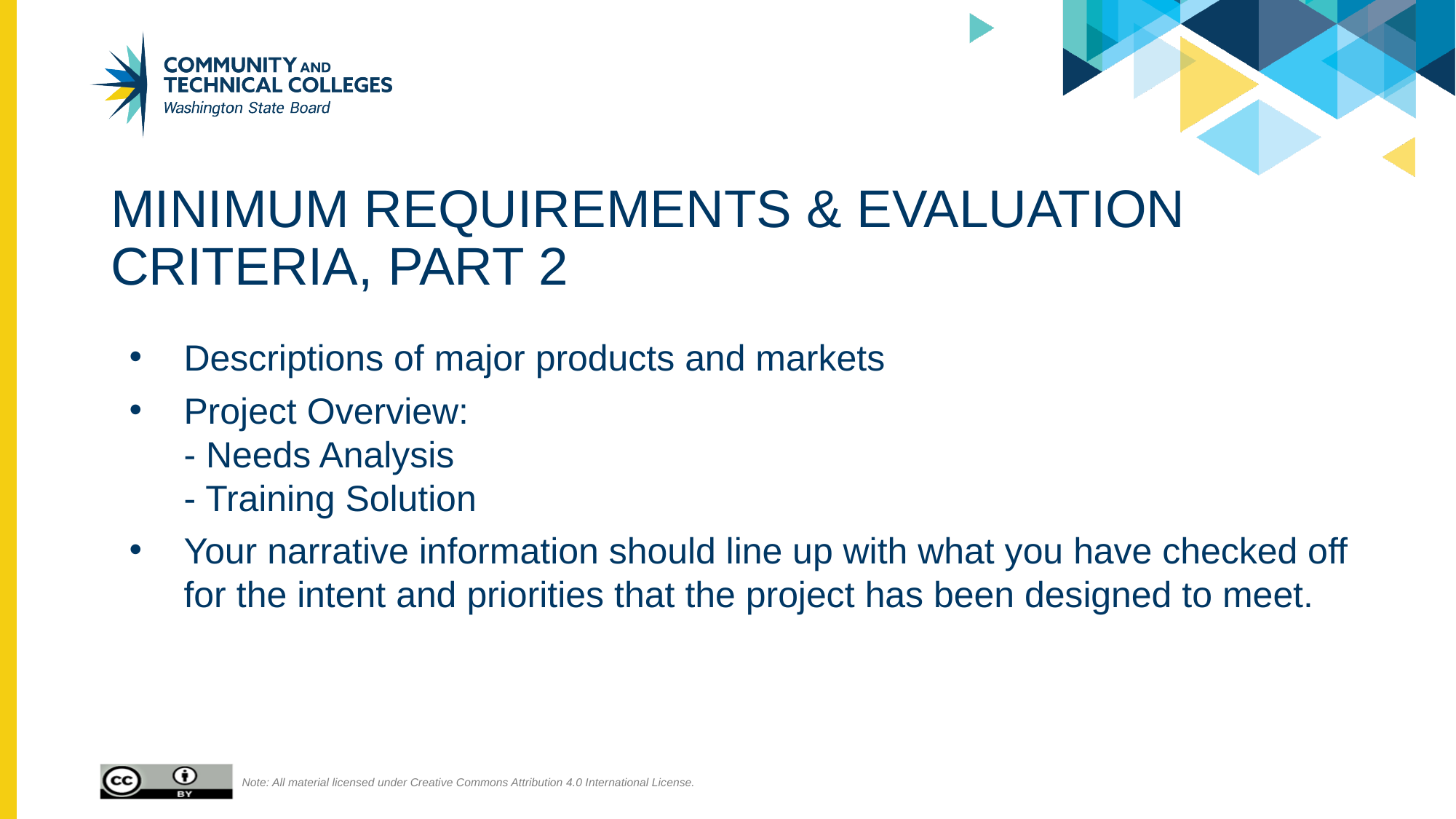

# Minimum requirements & evaluation criteria, Part 2
Descriptions of major products and markets
Project Overview:
- Needs Analysis
- Training Solution
Your narrative information should line up with what you have checked off for the intent and priorities that the project has been designed to meet.